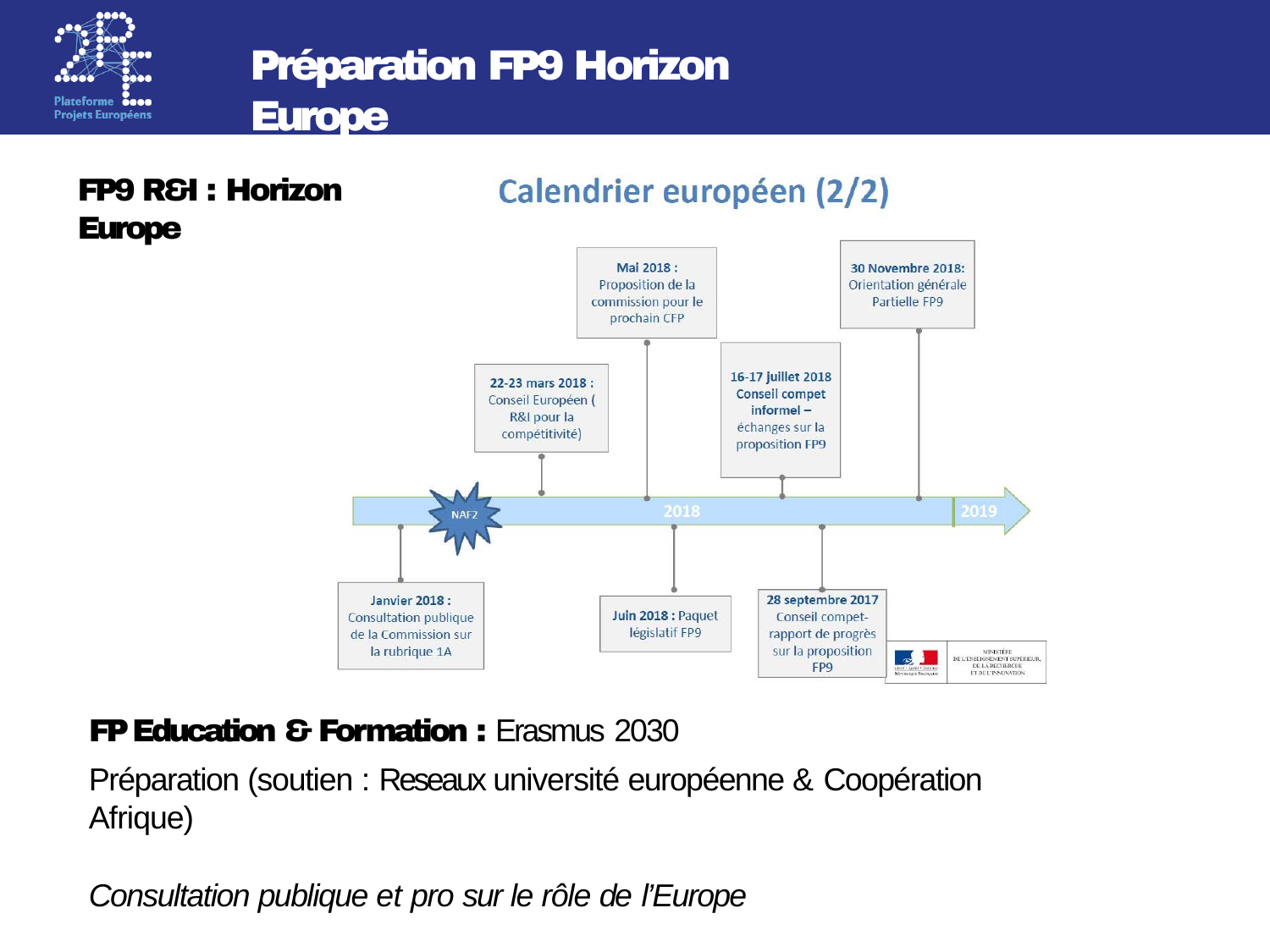

# Préparation FP9 Horizon Europe
FP9 R&I : Horizon Europe

FP Education & Formation : Erasmus 2030
Préparation (soutien : Reseaux université européenne & Coopération Afrique)

Consultation publique et pro sur le rôle de l’Europe